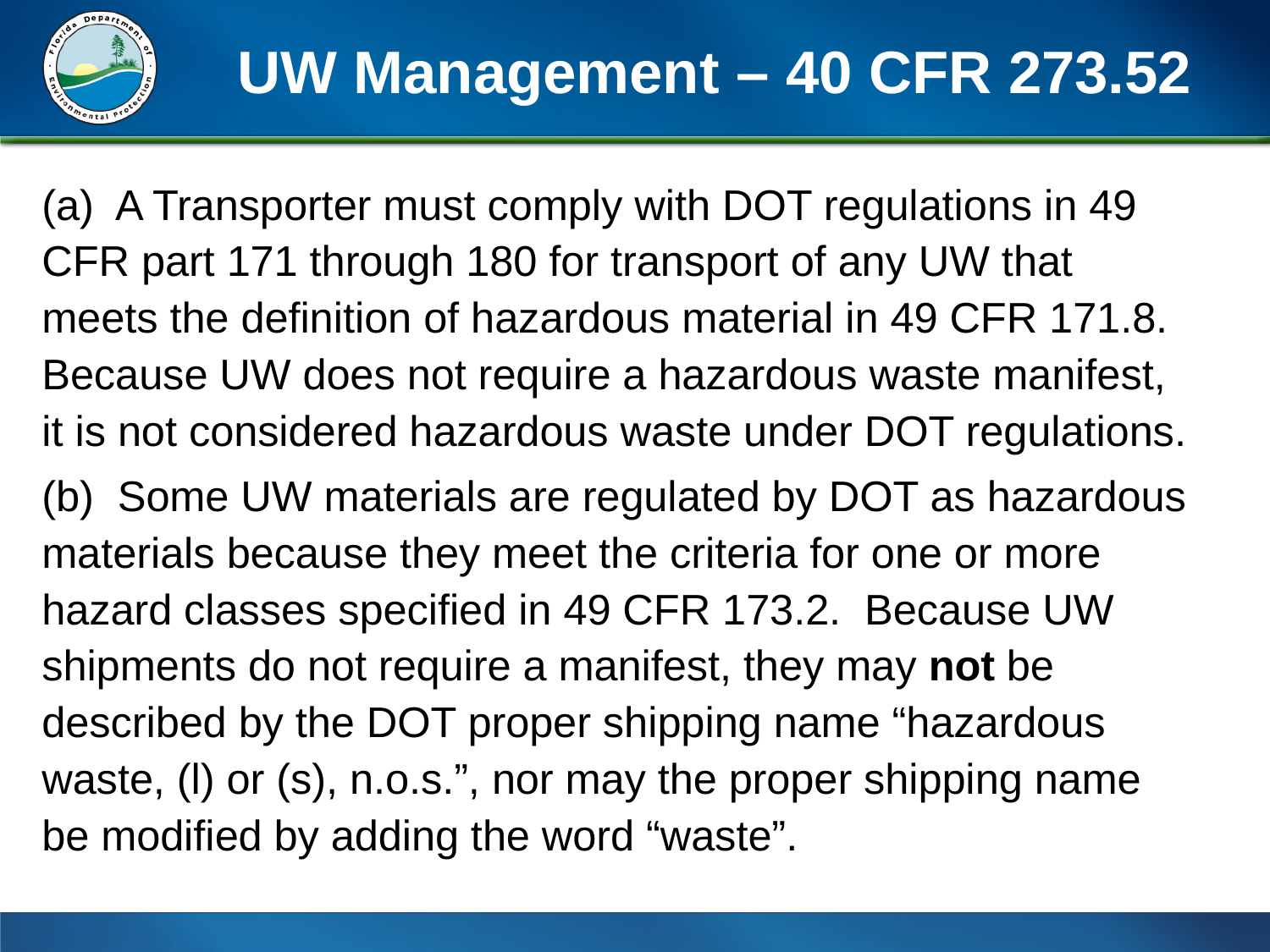

# UW Management – 40 CFR 273.52
(a)  A Transporter must comply with DOT regulations in 49 CFR part 171 through 180 for transport of any UW that meets the definition of hazardous material in 49 CFR 171.8. Because UW does not require a hazardous waste manifest, it is not considered hazardous waste under DOT regulations.
(b)  Some UW materials are regulated by DOT as hazardous materials because they meet the criteria for one or more hazard classes specified in 49 CFR 173.2.  Because UW shipments do not require a manifest, they may not be described by the DOT proper shipping name “hazardous waste, (l) or (s), n.o.s.”, nor may the proper shipping name be modified by adding the word “waste”.